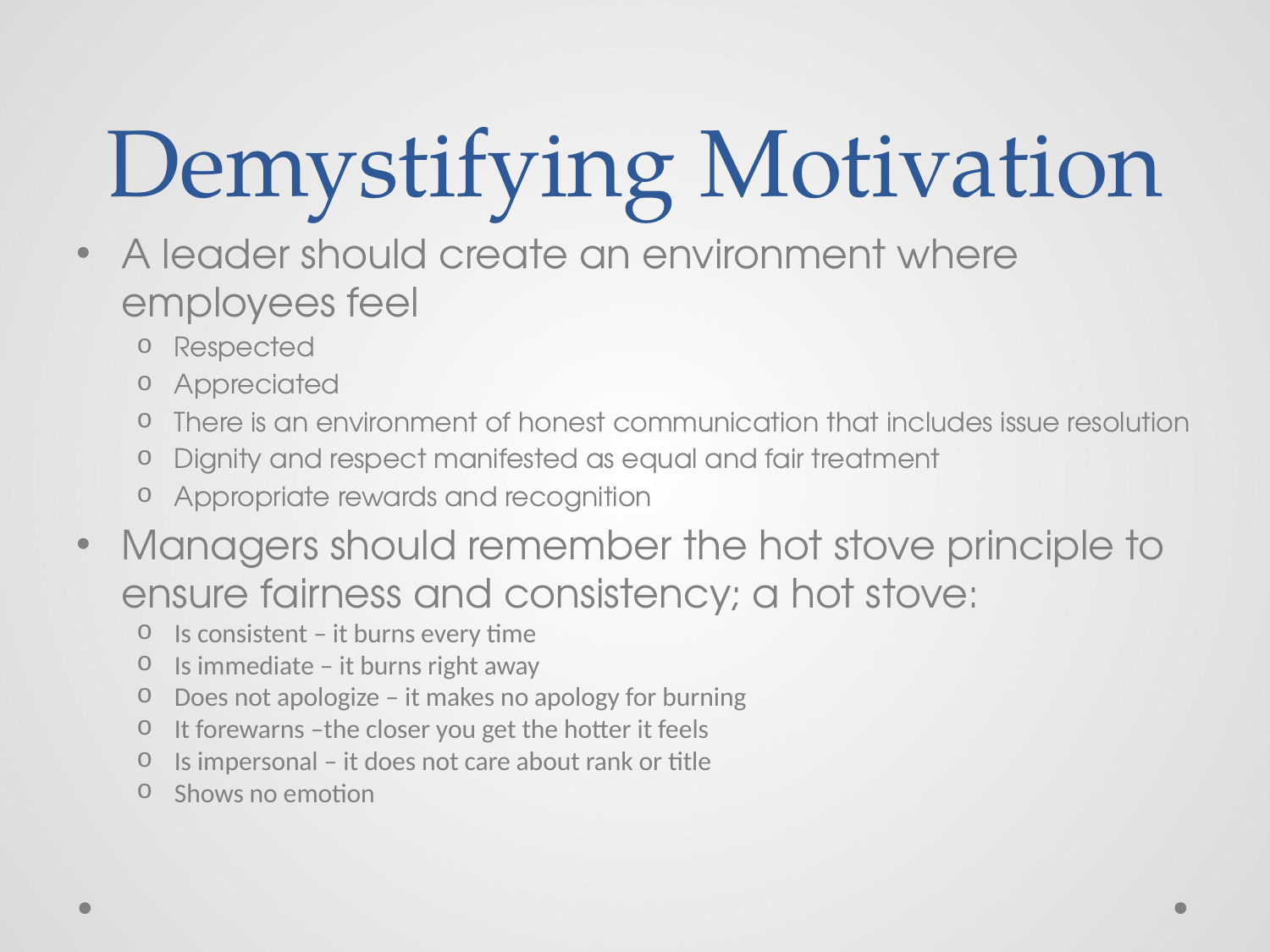

# Demystifying Motivation
A leader should create an environment where employees feel
Respected
Appreciated
There is an environment of honest communication that includes issue resolution
Dignity and respect manifested as equal and fair treatment
Appropriate rewards and recognition
Managers should remember the hot stove principle to ensure fairness and consistency; a hot stove:
Is consistent – it burns every time
Is immediate – it burns right away
Does not apologize – it makes no apology for burning
It forewarns –the closer you get the hotter it feels
Is impersonal – it does not care about rank or title
Shows no emotion